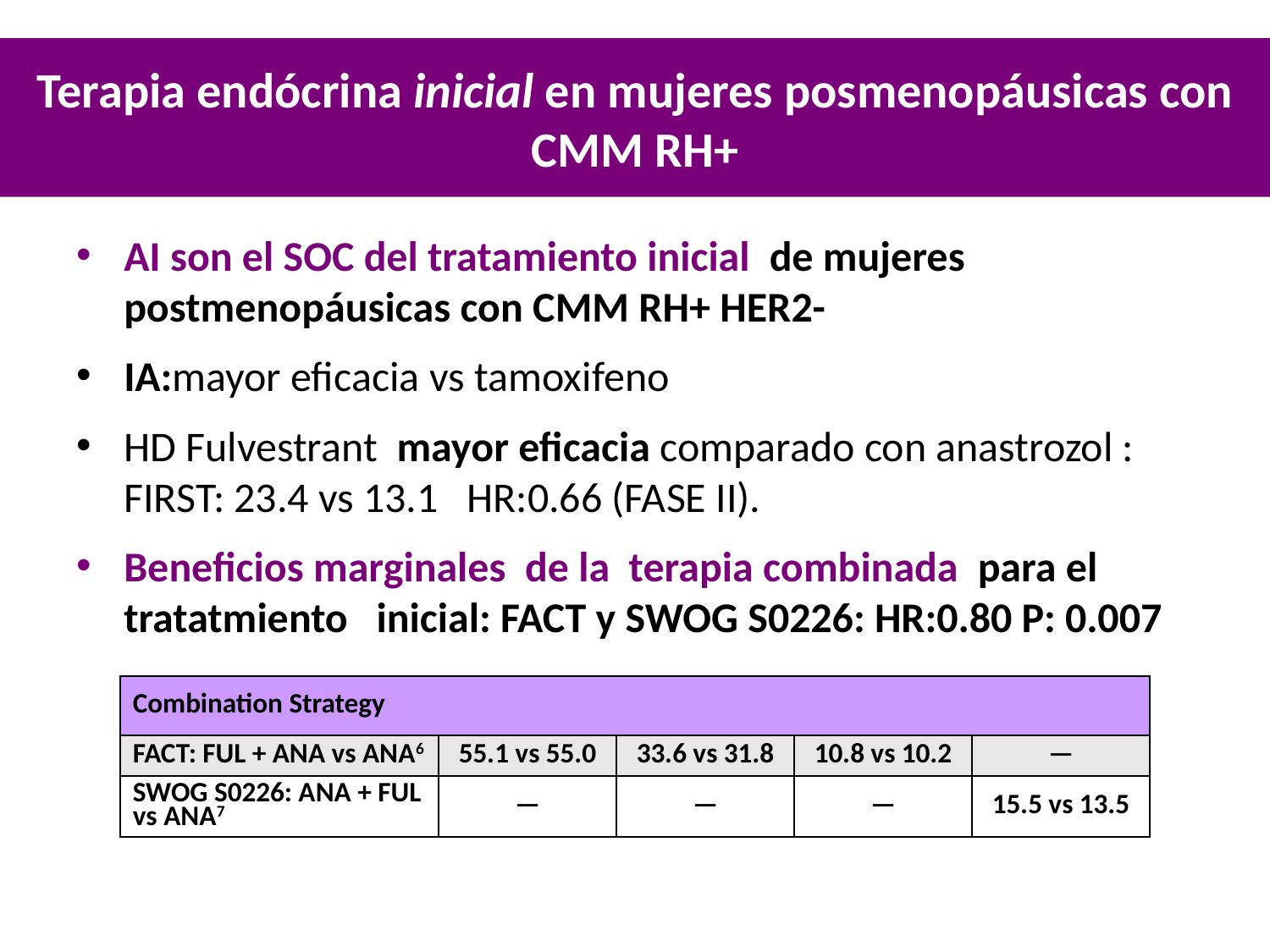

# Terapia endócrina inicial en mujeres posmenopáusicas con CMM RH+
AI son el SOC del tratamiento inicial  de mujeres postmenopáusicas con CMM RH+ HER2-
IA:mayor eficacia vs tamoxifeno
HD Fulvestrant  mayor eficacia comparado con anastrozol : FIRST: 23.4 vs 13.1   HR:0.66 (FASE II).
Beneficios marginales  de la  terapia combinada  para el tratatmiento   inicial: FACT y SWOG S0226: HR:0.80 P: 0.007
| Combination Strategy |  |  |  |  |
| --- | --- | --- | --- | --- |
| FACT: FUL + ANA vs ANA6 | 55.1 vs 55.0 | 33.6 vs 31.8 | 10.8 vs 10.2 | — |
| SWOG S0226: ANA + FUL vs ANA7 | — | — | — | 15.5 vs 13.5 |